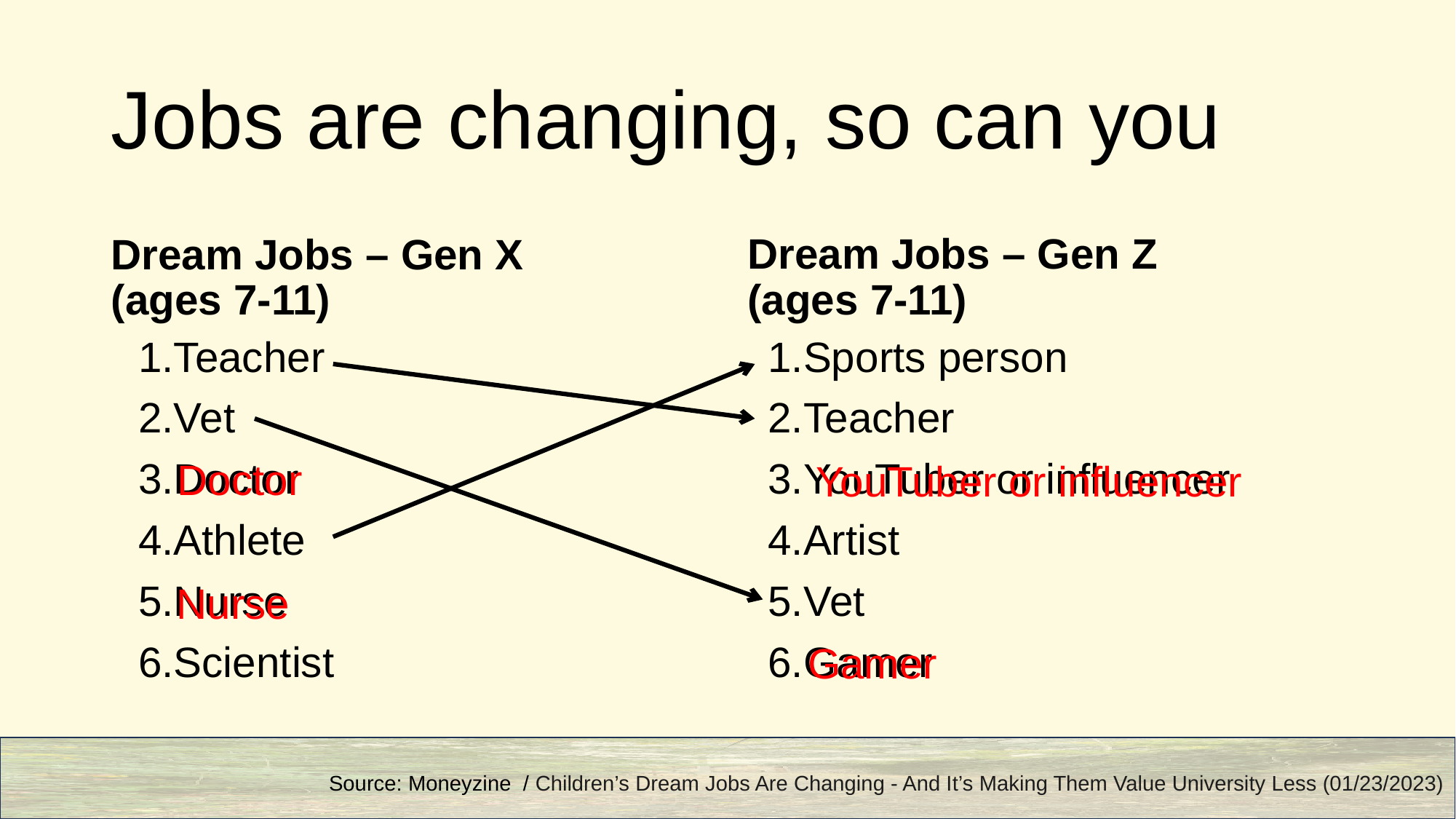

# Jobs are changing, so can you
Dream Jobs – Gen X
(ages 7-11)
Dream Jobs – Gen Z
(ages 7-11)
Teacher
Vet
Doctor
Athlete
Nurse
Scientist

Sports person
Teacher
YouTuber or influencer
Artist
Vet
Gamer

Doctor
YouTuber or influencer
Nurse
Gamer
Source: Moneyzine  / Children’s Dream Jobs Are Changing - And It’s Making Them Value University Less (01/23/2023)